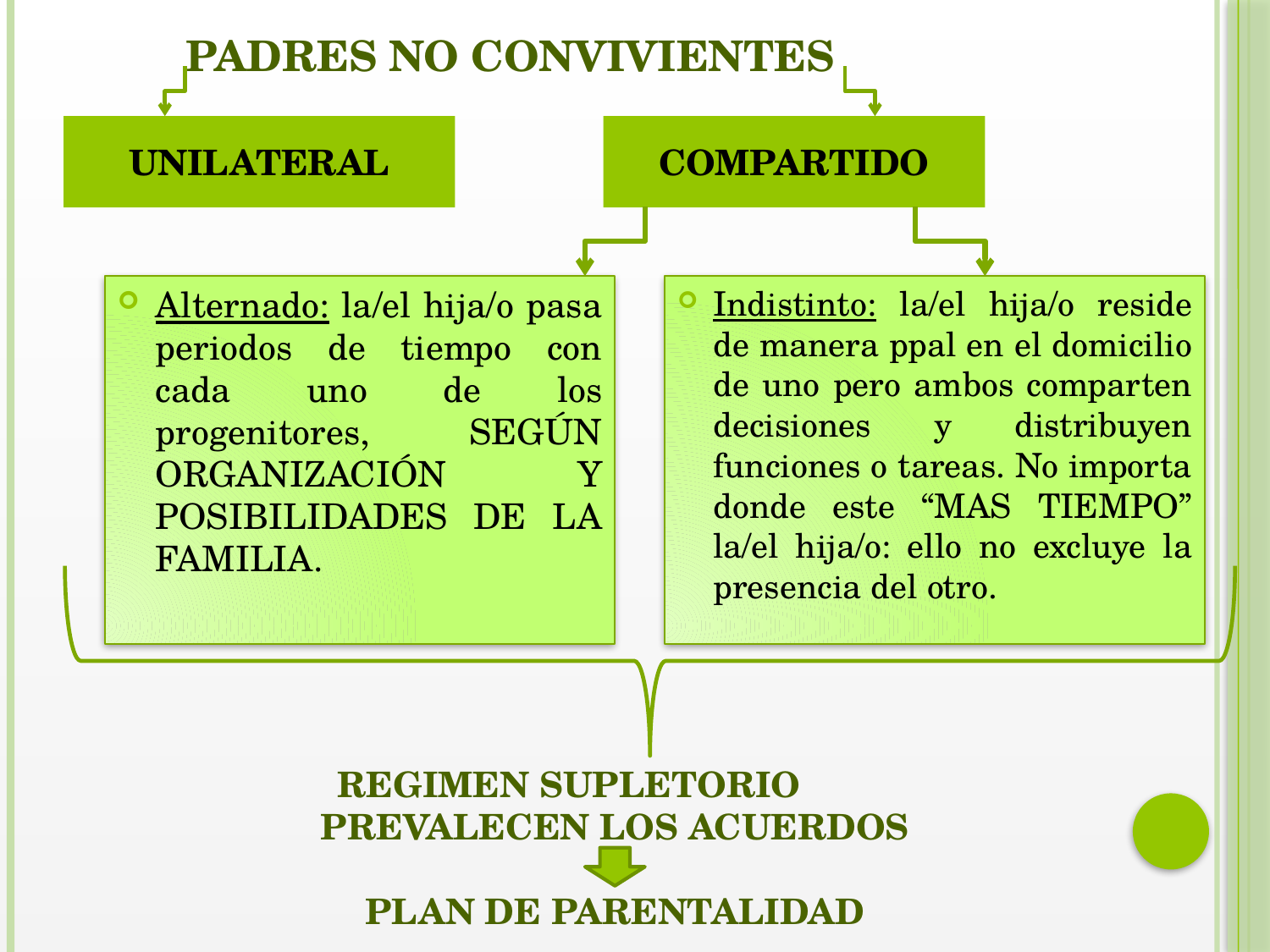

# PADRES NO CONVIVIENTES

UNILATERAL
COMPARTIDO
Alternado: la/el hija/o pasa periodos de tiempo con cada uno de los progenitores, SEGÚN ORGANIZACIÓN Y POSIBILIDADES DE LA FAMILIA.

Indistinto: la/el hija/o reside de manera ppal en el domicilio de uno pero ambos comparten decisiones y distribuyen funciones o tareas. No importa donde este “MAS TIEMPO” la/el hija/o: ello no excluye la presencia del otro.

REGIMEN SUPLETORIO
PREVALECEN LOS ACUERDOS

PLAN DE PARENTALIDAD